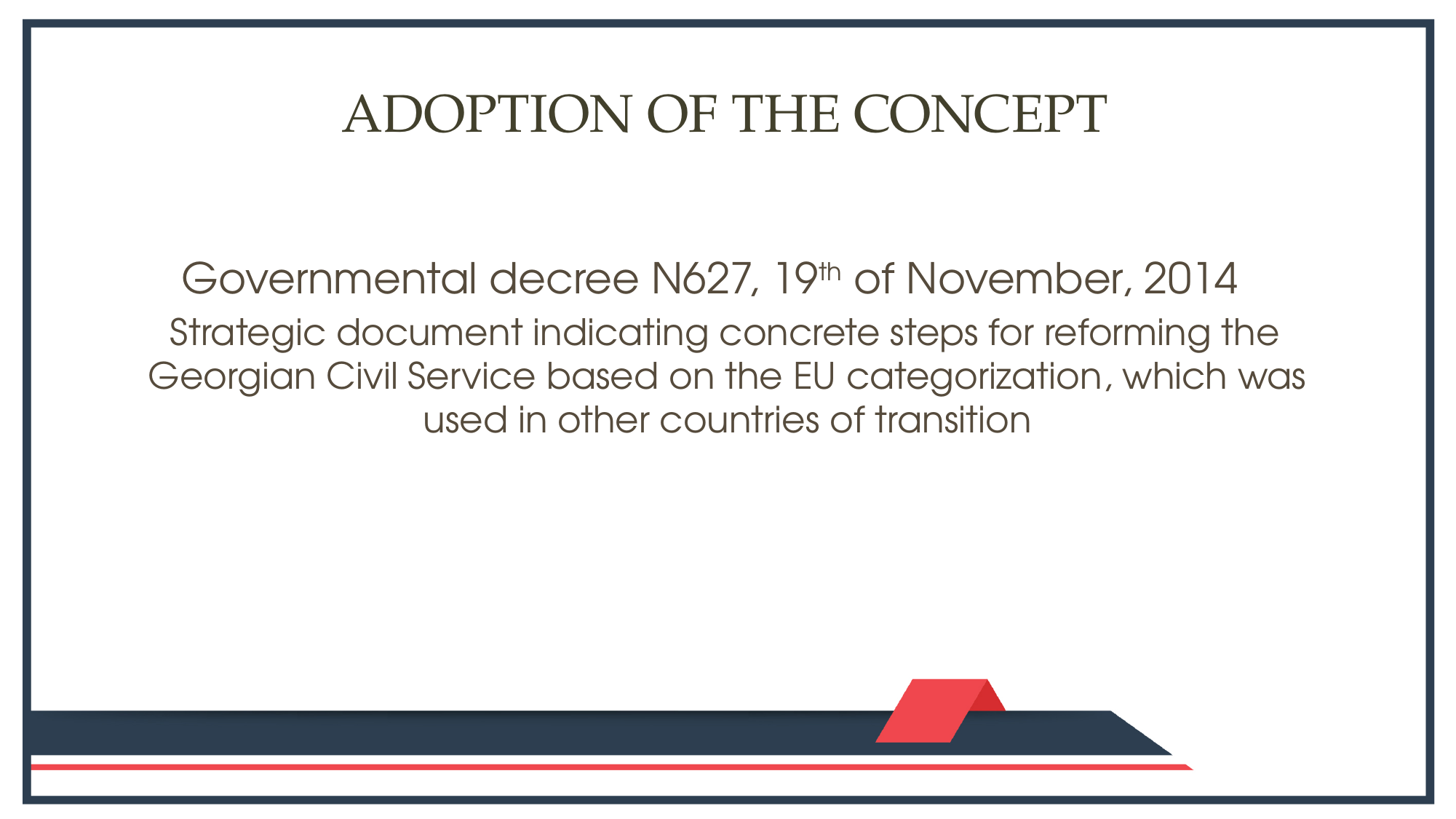

# Adoption of the Concept
Governmental decree N627, 19th of November, 2014
   Strategic document indicating concrete steps for reforming the Georgian Civil Service based on the EU categorization, which was used in other countries of transition